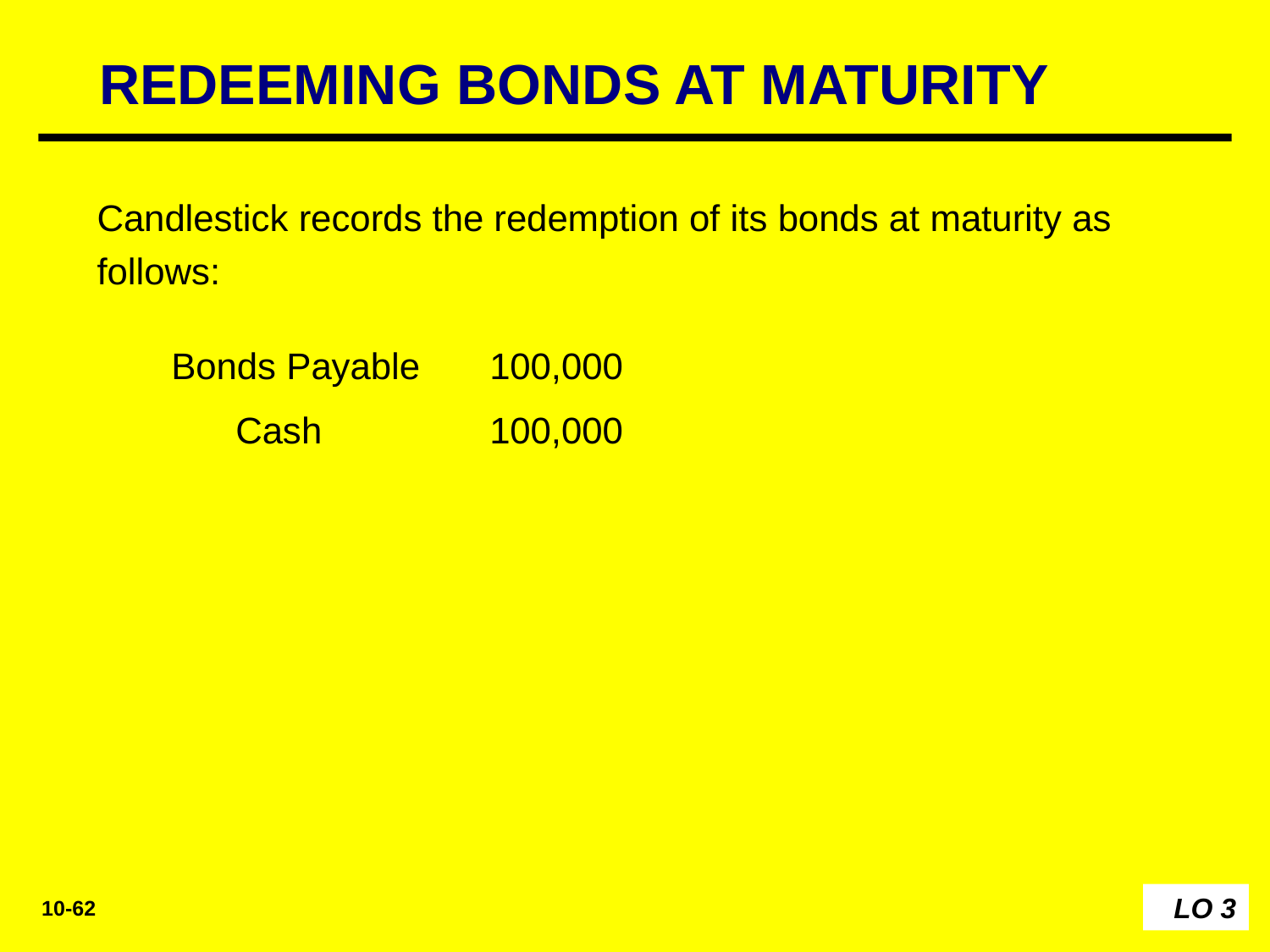

REDEEMING BONDS AT MATURITY

Candlestick records the redemption of its bonds at maturity as follows:
Bonds Payable 	100,000
	Cash		100,000
LO 3